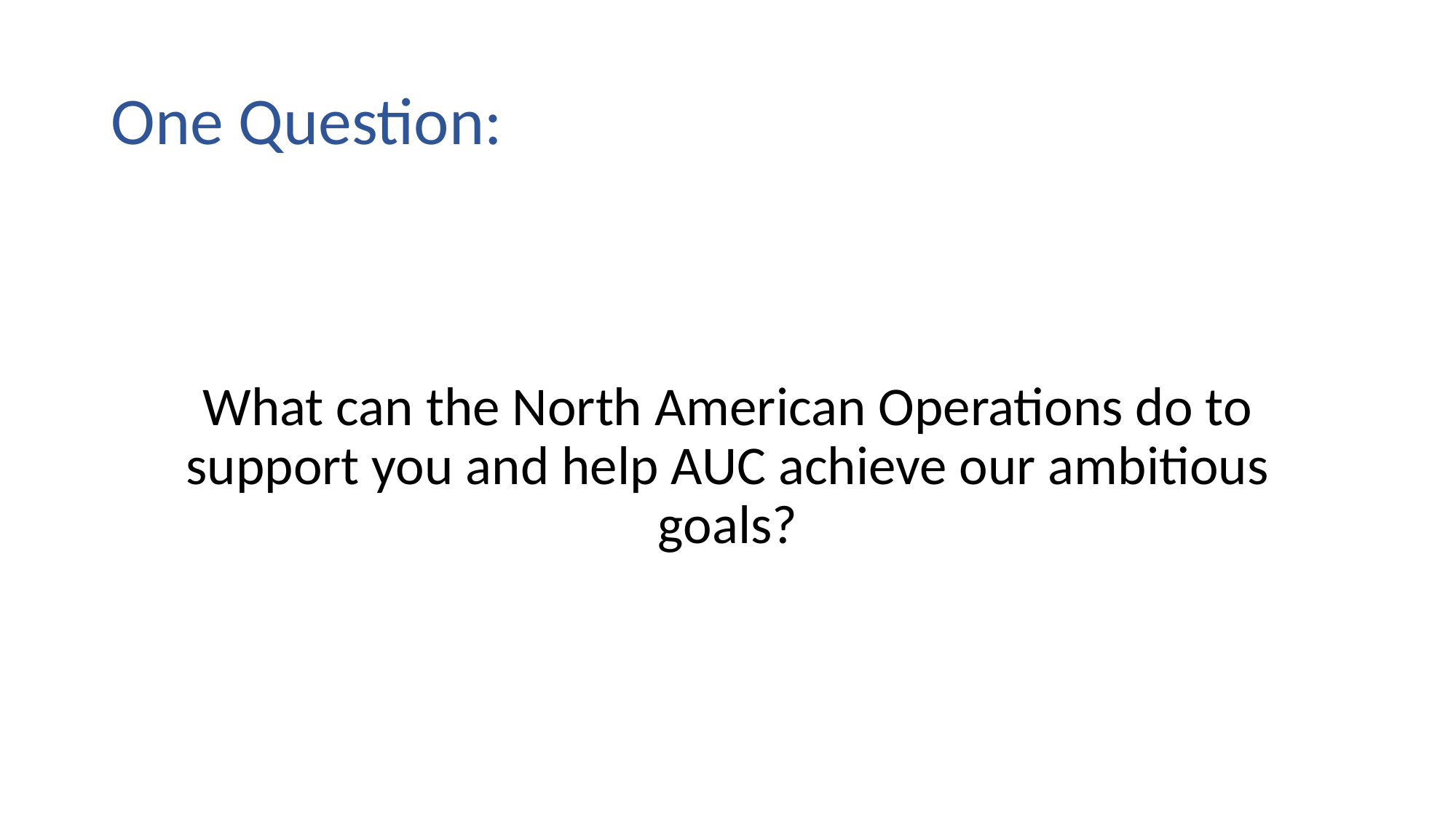

# One Question:

What can the North American Operations do to support you and help AUC achieve our ambitious goals?